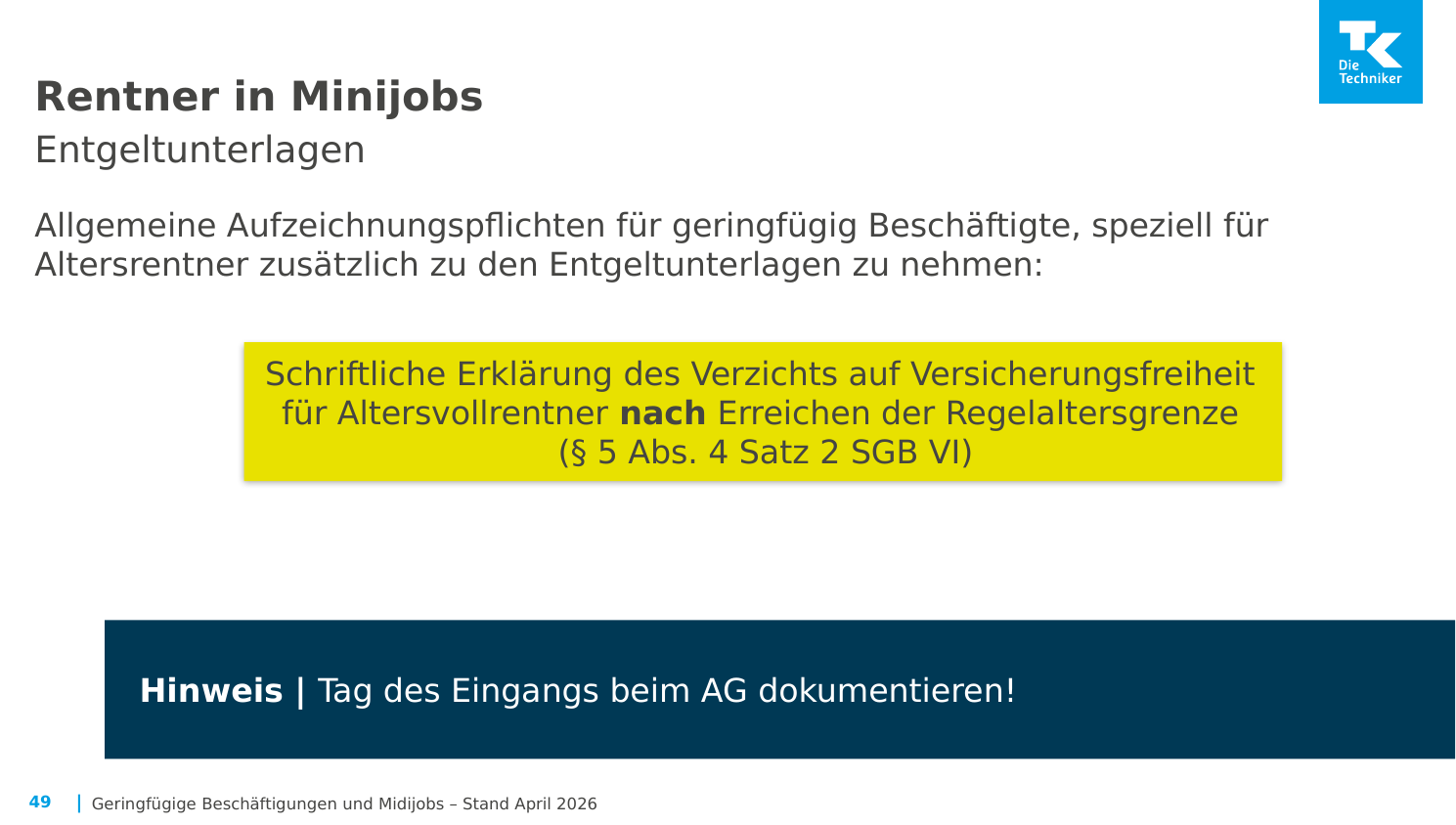

# Rentner in Minijobs Entgeltunterlagen
Allgemeine Aufzeichnungspflichten für geringfügig Beschäftigte, speziell für Altersrentner zusätzlich zu den Entgeltunterlagen zu nehmen:

Schriftliche Erklärung des Verzichts auf Versicherungsfreiheit
für Altersvollrentner nach Erreichen der Regelaltersgrenze
(§ 5 Abs. 4 Satz 2 SGB VI)
Hinweis | Tag des Eingangs beim AG dokumentieren!
49
Geringfügige Beschäftigungen und Midijobs – Stand April 2026